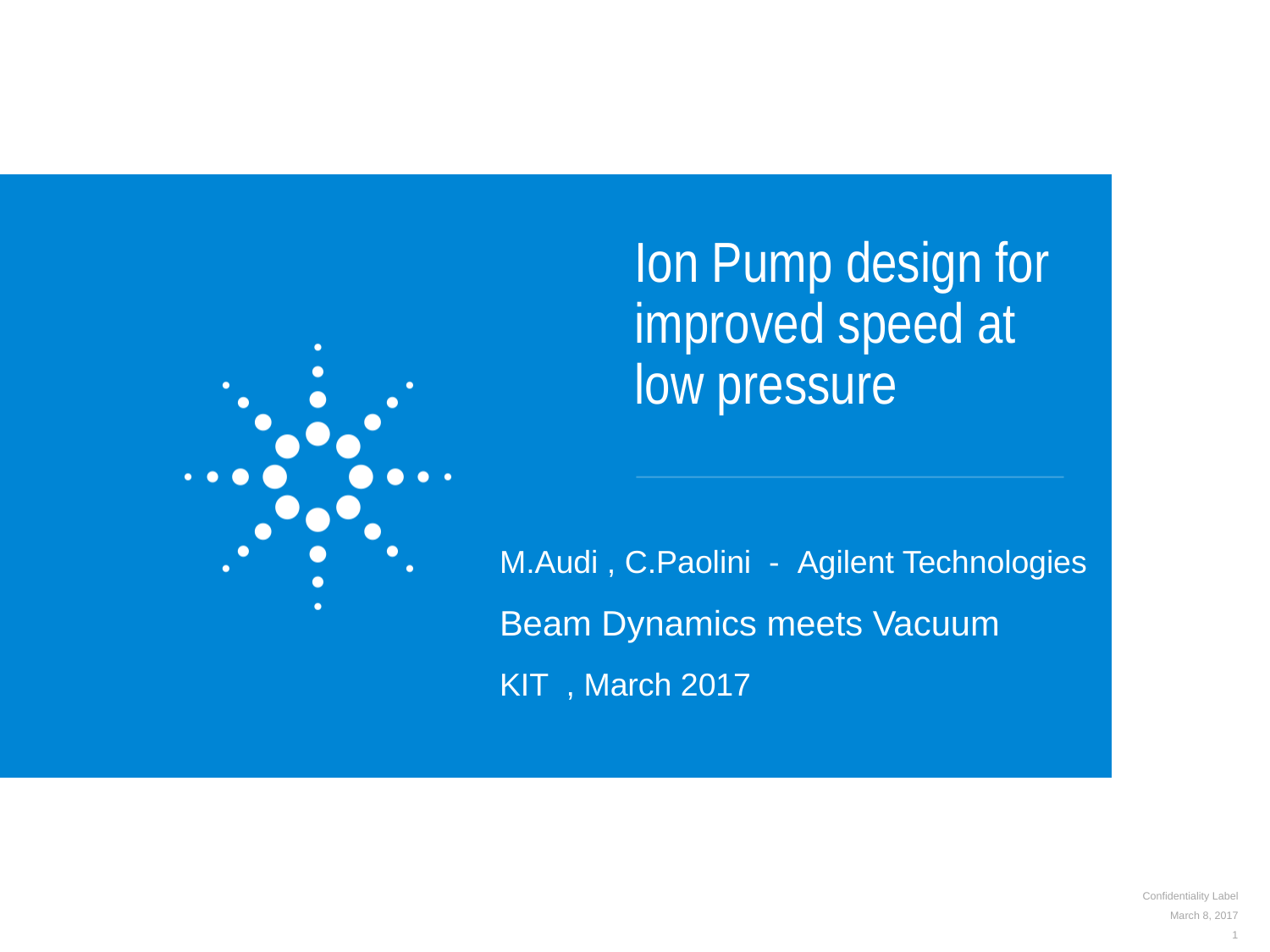

# Ion Pump design for improved speed at low pressure
M.Audi , C.Paolini  -  Agilent Technologies
Beam Dynamics meets Vacuum
KIT  , March 2017
Confidentiality Label
March 8, 2017
1